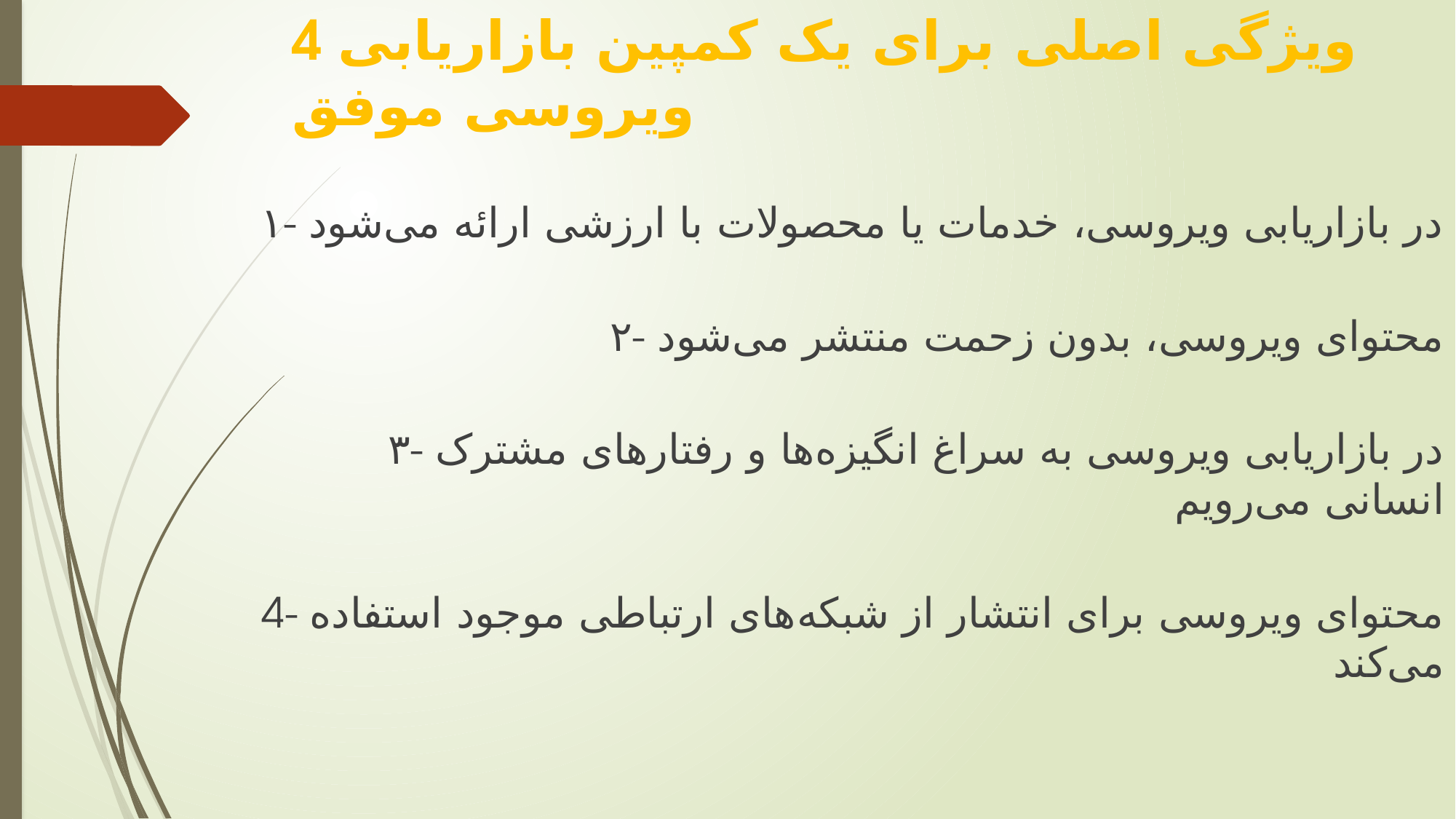

# 4 ویژگی اصلی برای یک کمپین بازاریابی ویروسی موفق
۱- در بازاریابی ویروسی، خدمات یا محصولات با ارزشی ارائه می‌شود
۲- محتوای ویروسی، بدون زحمت منتشر می‌شود
۳- در بازاریابی ویروسی به سراغ انگیزه‌ها و رفتارهای مشترک انسانی می‌رویم
4- محتوای ویروسی برای انتشار از شبکه‌های ارتباطی موجود استفاده می‌کند